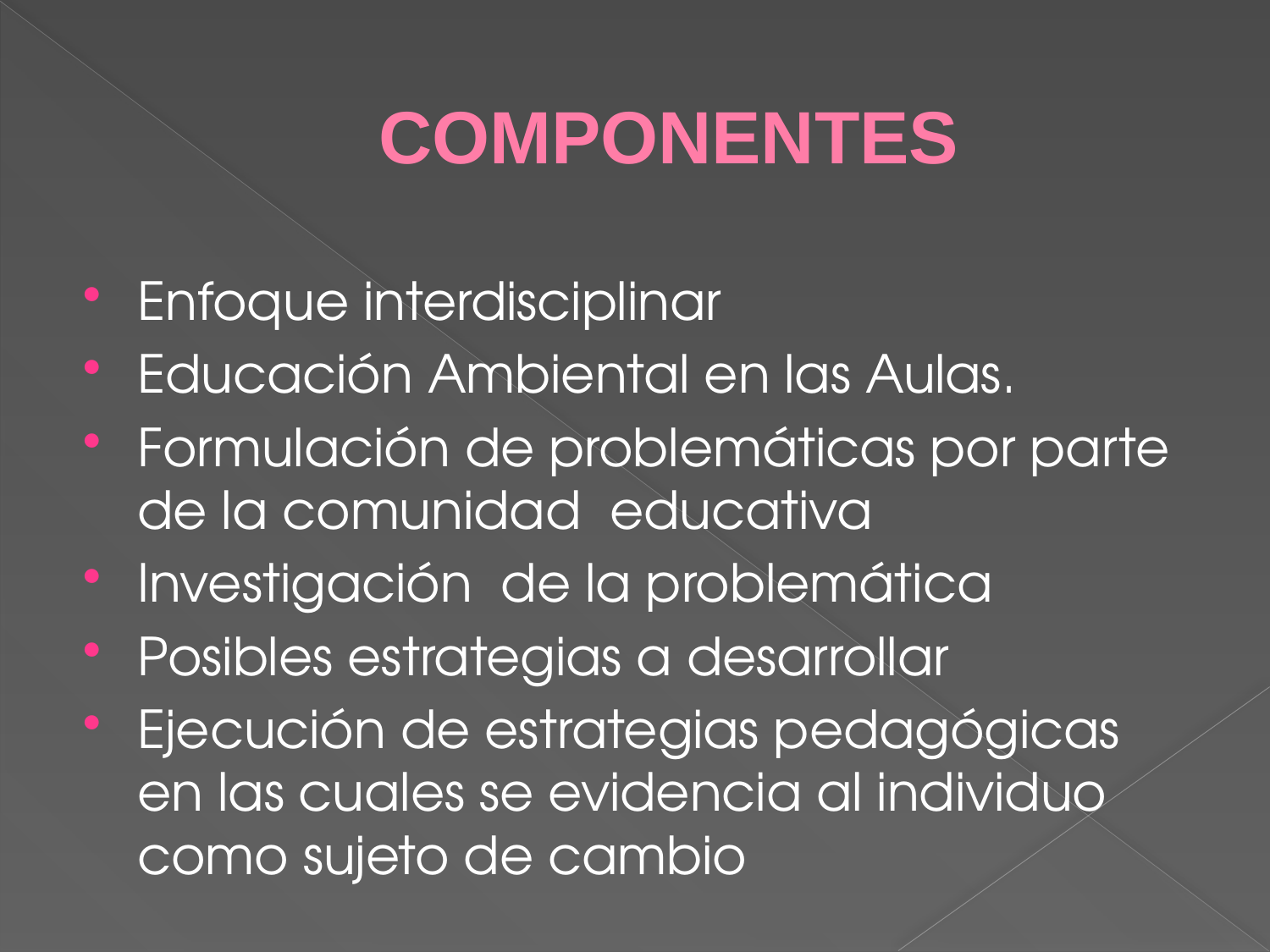

# COMPONENTES
Enfoque interdisciplinar
Educación Ambiental en las Aulas.
Formulación de problemáticas por parte de la comunidad  educativa
Investigación  de la problemática
Posibles estrategias a desarrollar
Ejecución de estrategias pedagógicas en las cuales se evidencia al individuo como sujeto de cambio